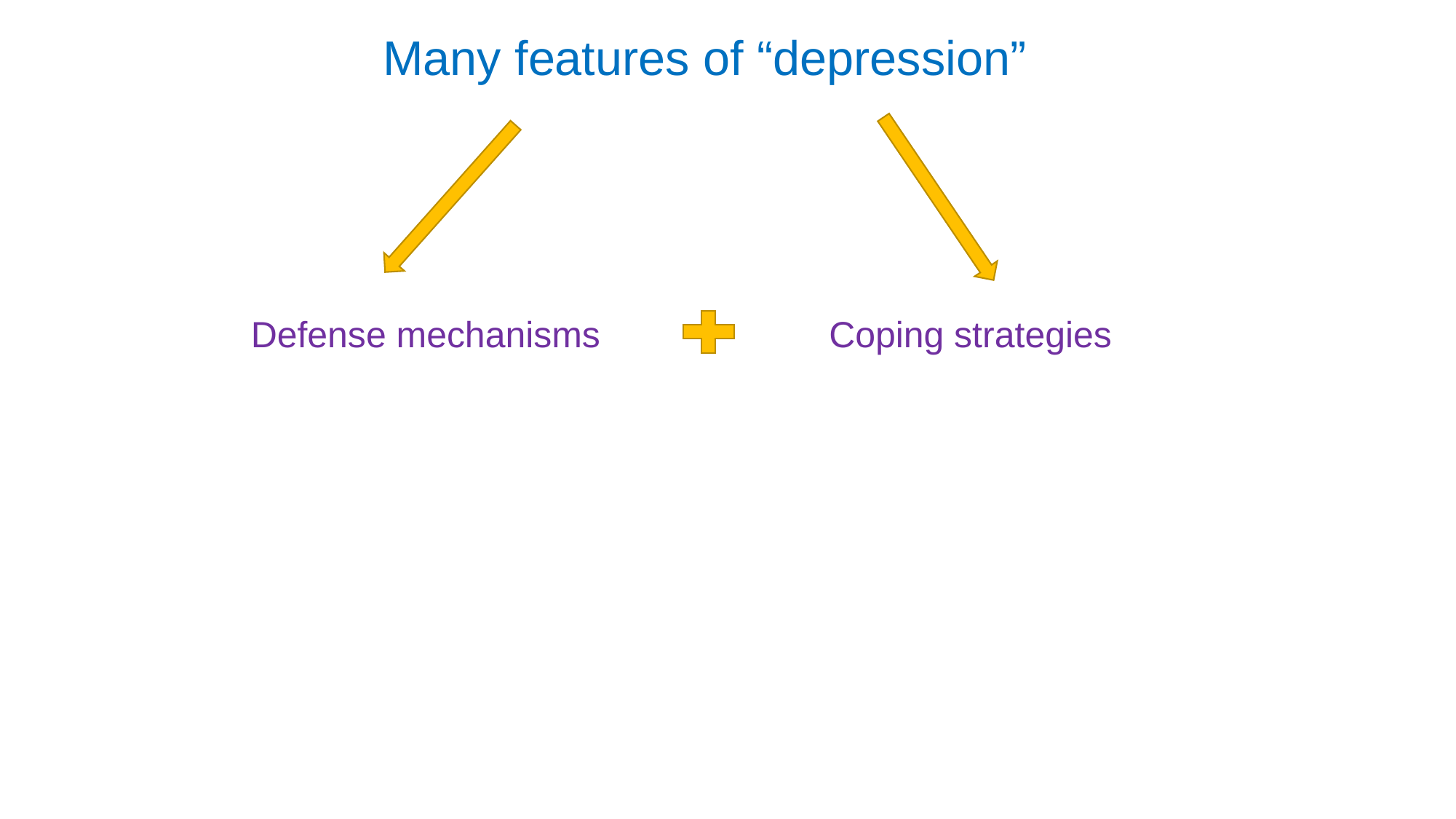

Many features of “depression”

Defense mechanisms
Coping strategies